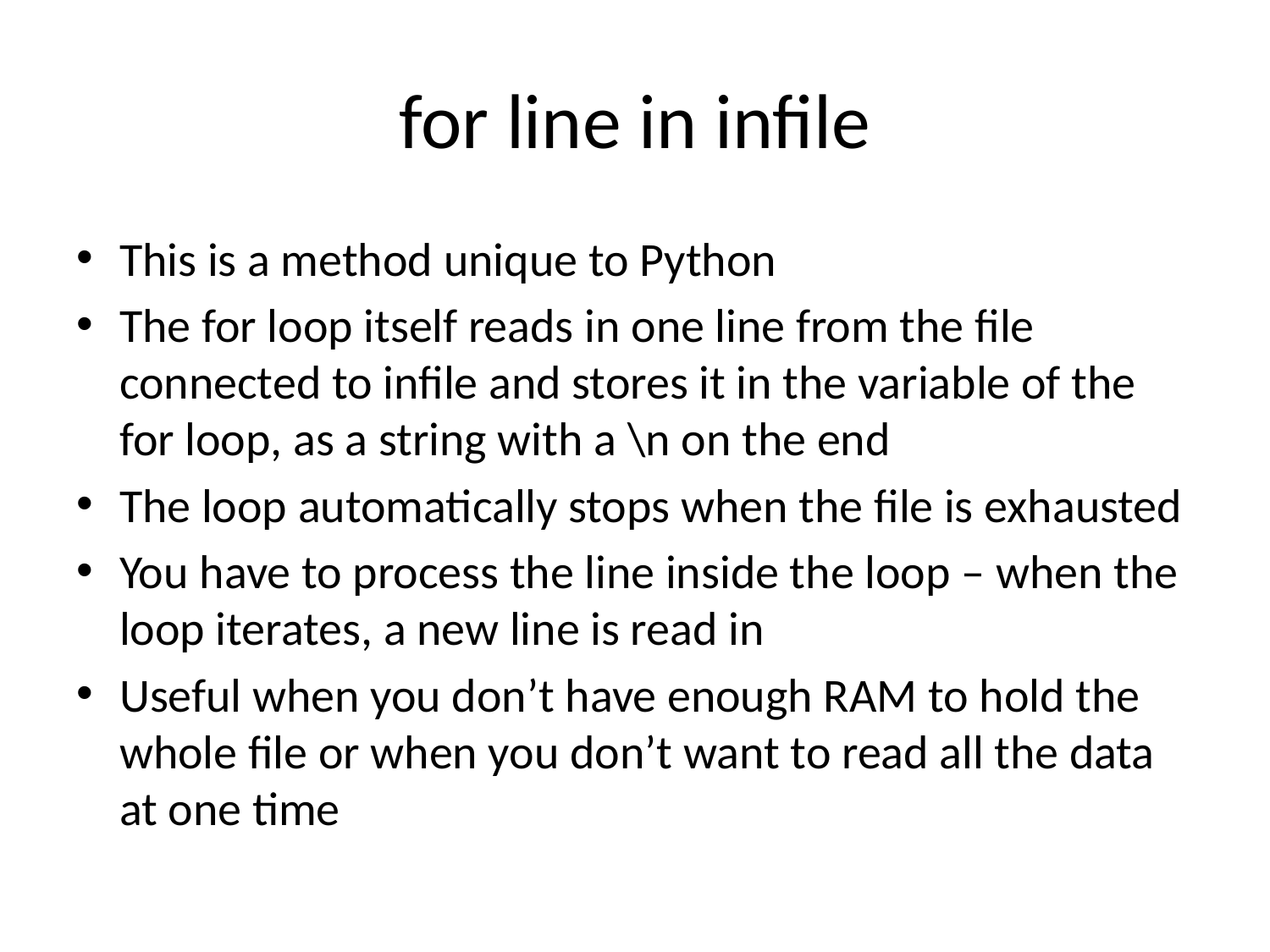

# for line in infile
This is a method unique to Python
The for loop itself reads in one line from the file connected to infile and stores it in the variable of the for loop, as a string with a \n on the end
The loop automatically stops when the file is exhausted
You have to process the line inside the loop – when the loop iterates, a new line is read in
Useful when you don’t have enough RAM to hold the whole file or when you don’t want to read all the data at one time